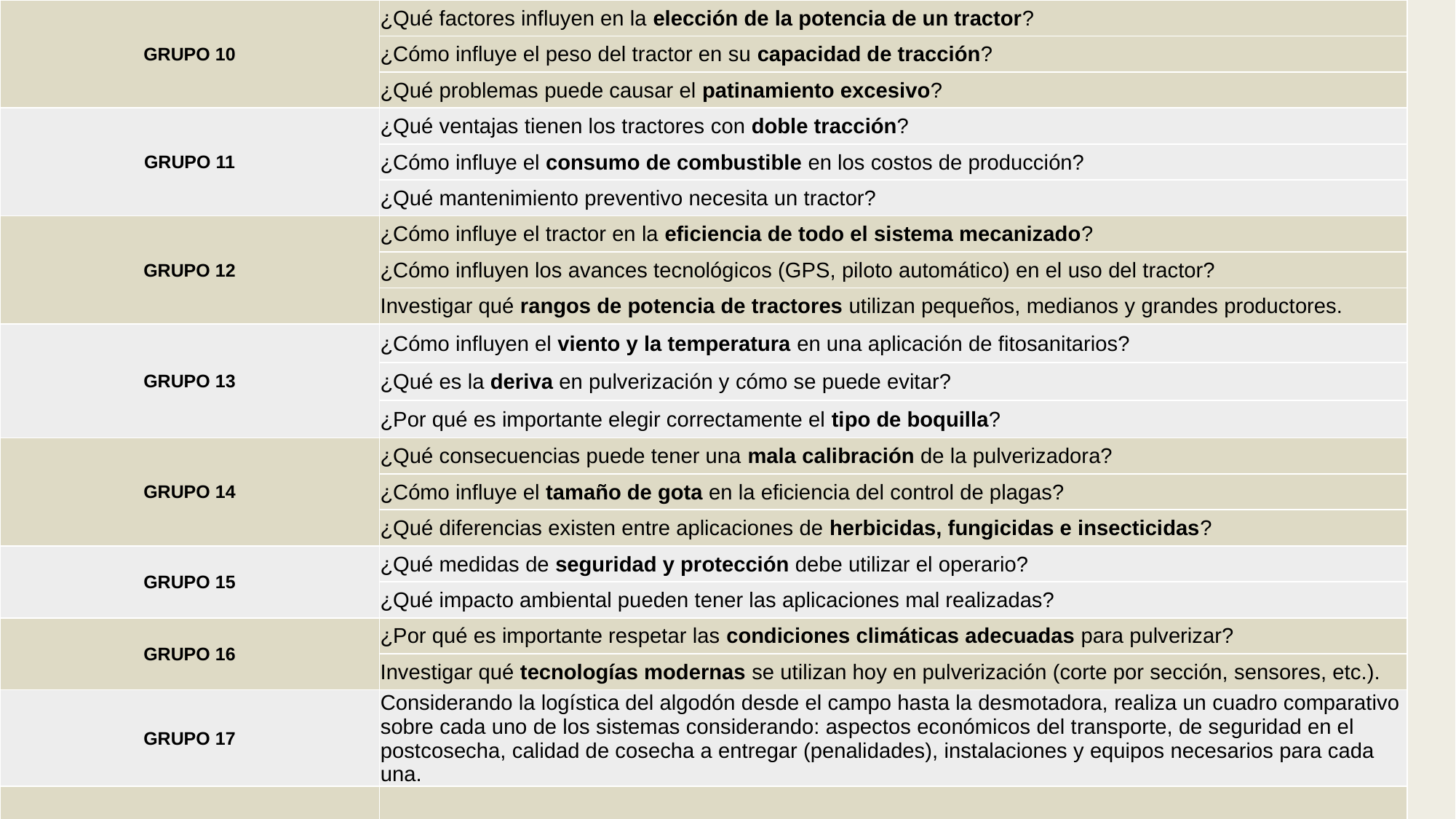

| GRUPO 10 | ¿Qué factores influyen en la elección de la potencia de un tractor? |
| --- | --- |
|  | ¿Cómo influye el peso del tractor en su capacidad de tracción? |
|  | ¿Qué problemas puede causar el patinamiento excesivo? |
| GRUPO 11 | ¿Qué ventajas tienen los tractores con doble tracción? |
|  | ¿Cómo influye el consumo de combustible en los costos de producción? |
|  | ¿Qué mantenimiento preventivo necesita un tractor? |
| GRUPO 12 | ¿Cómo influye el tractor en la eficiencia de todo el sistema mecanizado? |
|  | ¿Cómo influyen los avances tecnológicos (GPS, piloto automático) en el uso del tractor? |
|  | Investigar qué rangos de potencia de tractores utilizan pequeños, medianos y grandes productores. |
| GRUPO 13 | ¿Cómo influyen el viento y la temperatura en una aplicación de fitosanitarios? |
|  | ¿Qué es la deriva en pulverización y cómo se puede evitar? |
|  | ¿Por qué es importante elegir correctamente el tipo de boquilla? |
| GRUPO 14 | ¿Qué consecuencias puede tener una mala calibración de la pulverizadora? |
|  | ¿Cómo influye el tamaño de gota en la eficiencia del control de plagas? |
|  | ¿Qué diferencias existen entre aplicaciones de herbicidas, fungicidas e insecticidas? |
| GRUPO 15 | ¿Qué medidas de seguridad y protección debe utilizar el operario? |
|  | ¿Qué impacto ambiental pueden tener las aplicaciones mal realizadas? |
| GRUPO 16 | ¿Por qué es importante respetar las condiciones climáticas adecuadas para pulverizar? |
|  | Investigar qué tecnologías modernas se utilizan hoy en pulverización (corte por sección, sensores, etc.). |
| GRUPO 17 | Considerando la logística del algodón desde el campo hasta la desmotadora, realiza un cuadro comparativo sobre cada uno de los sistemas considerando: aspectos económicos del transporte, de seguridad en el postcosecha, calidad de cosecha a entregar (penalidades), instalaciones y equipos necesarios para cada una. |
| GRUPO 18 |  |
|  |  |
|  |  |
38